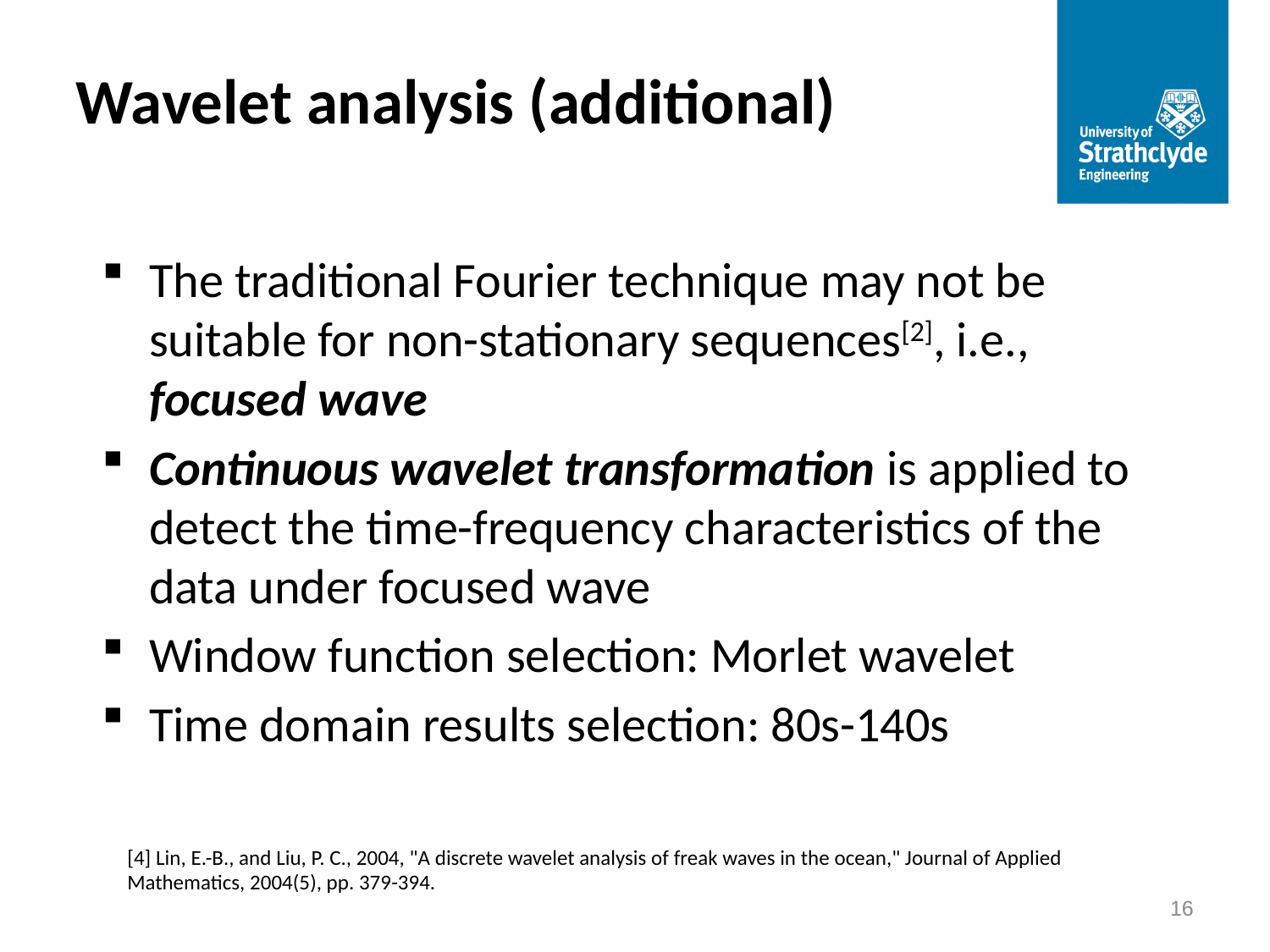

# Wavelet analysis (additional)
The traditional Fourier technique may not be suitable for non-stationary sequences[2], i.e., focused wave
Continuous wavelet transformation is applied to detect the time-frequency characteristics of the data under focused wave
Window function selection: Morlet wavelet
Time domain results selection: 80s-140s
[4] Lin, E.-B., and Liu, P. C., 2004, "A discrete wavelet analysis of freak waves in the ocean," Journal of Applied Mathematics, 2004(5), pp. 379-394.
16